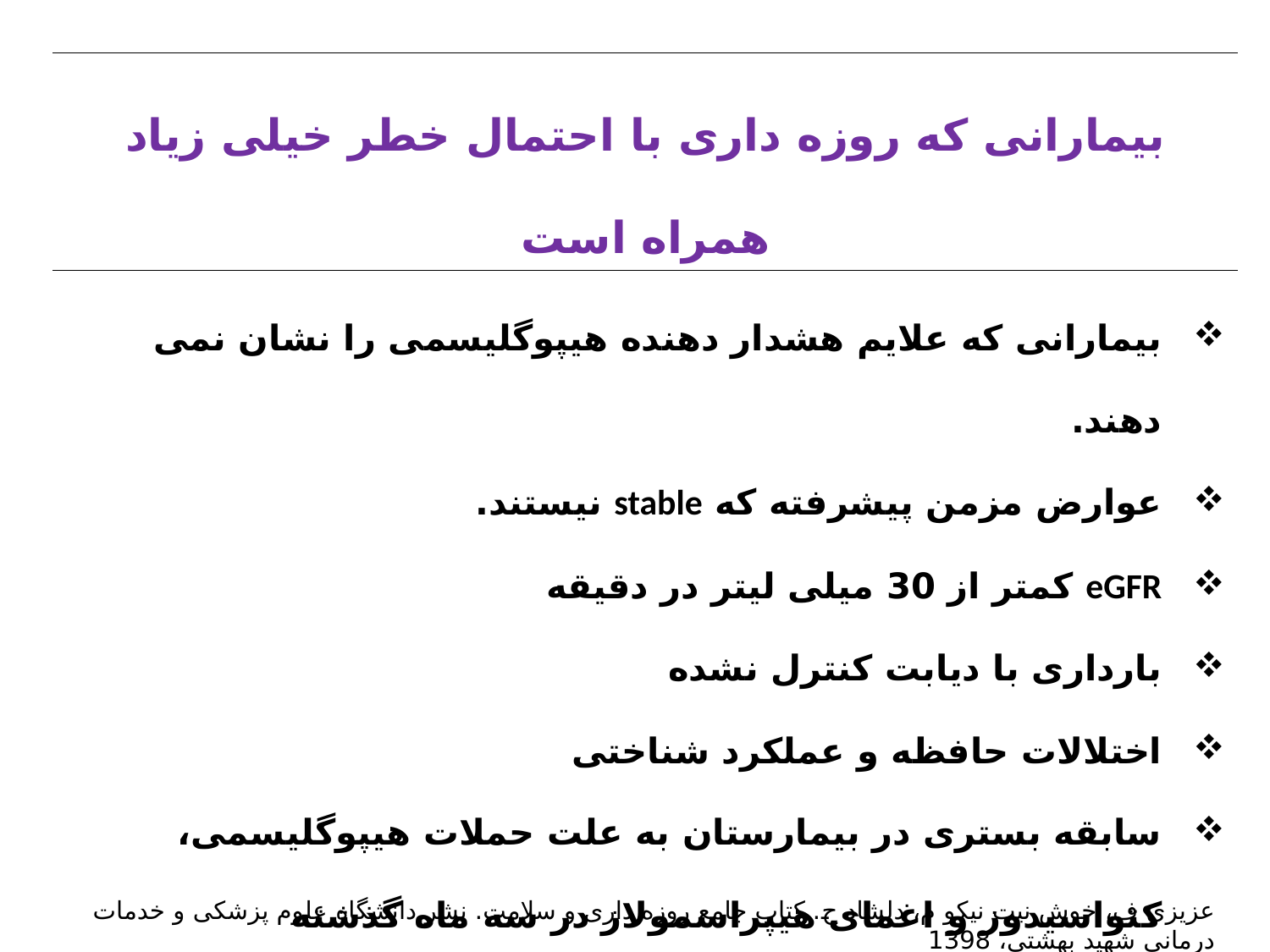

| بیمارانی که روزه داری با احتمال خطر خیلی زیاد همراه است |
| --- |
| بیمارانی که علایم هشدار دهنده هیپوگلیسمی را نشان نمی دهند. عوارض مزمن پیشرفته که stable نیستند. eGFR کمتر از 30 میلی لیتر در دقیقه بارداری با دیابت کنترل نشده اختلالات حافظه و عملکرد شناختی سابقه بستری در بیمارستان به علت حملات هیپوگلیسمی، کتواسیدوز و اغمای هیپراسمولاز در سه ماه گذشته |
عزیزی ف، خوش نیت نیکو م، دلشاد ح. کتاب جامع روزه داری و سلامت. نشر دانشگاه علوم پزشکی و خدمات درمانی شهید بهشتی، 1398